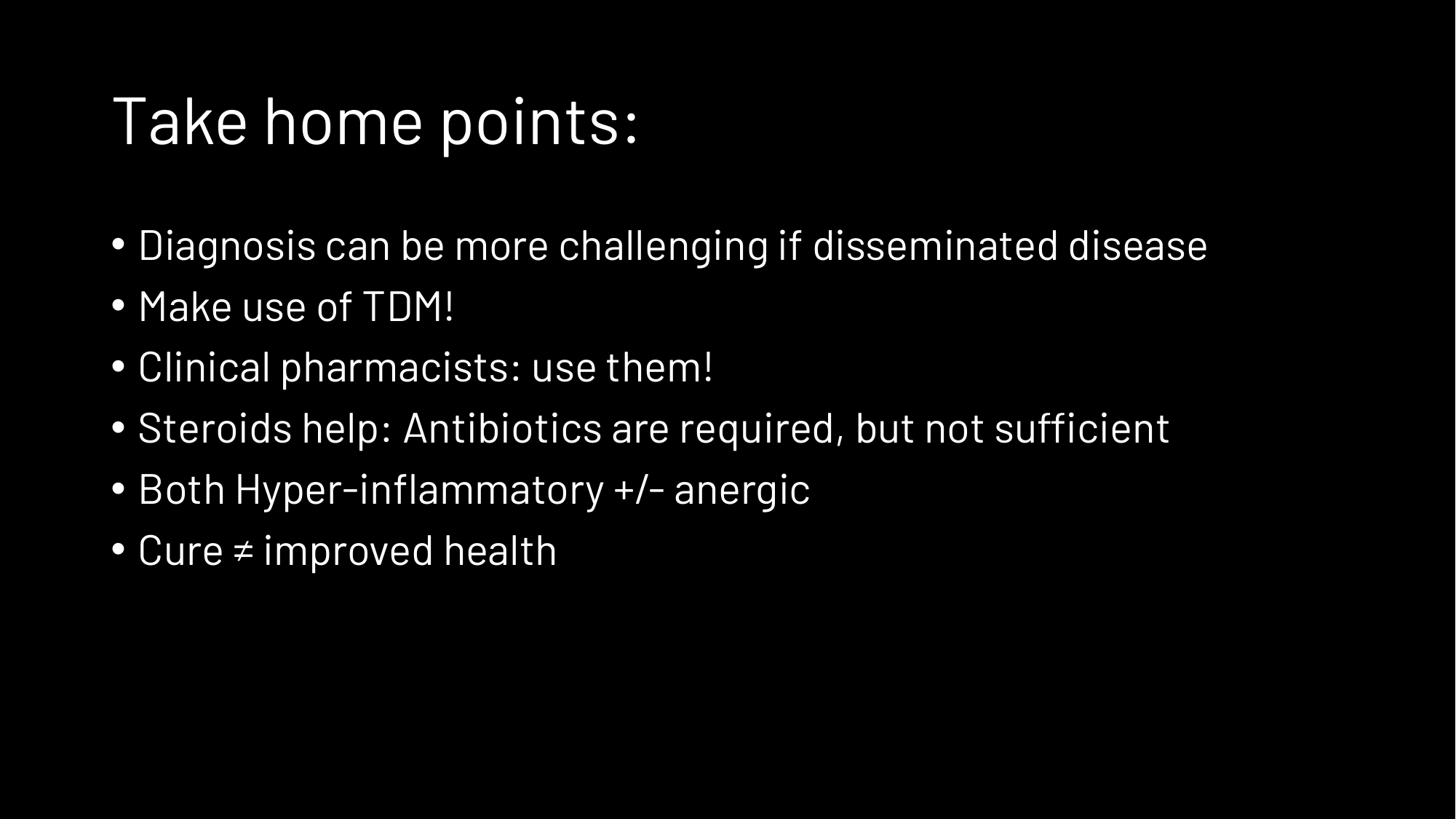

# Take home points:
Diagnosis can be more challenging if disseminated disease
Make use of TDM!
Clinical pharmacists: use them!
Steroids help: Antibiotics are required, but not sufficient
Both Hyper-inflammatory +/- anergic
Cure ≠ improved health